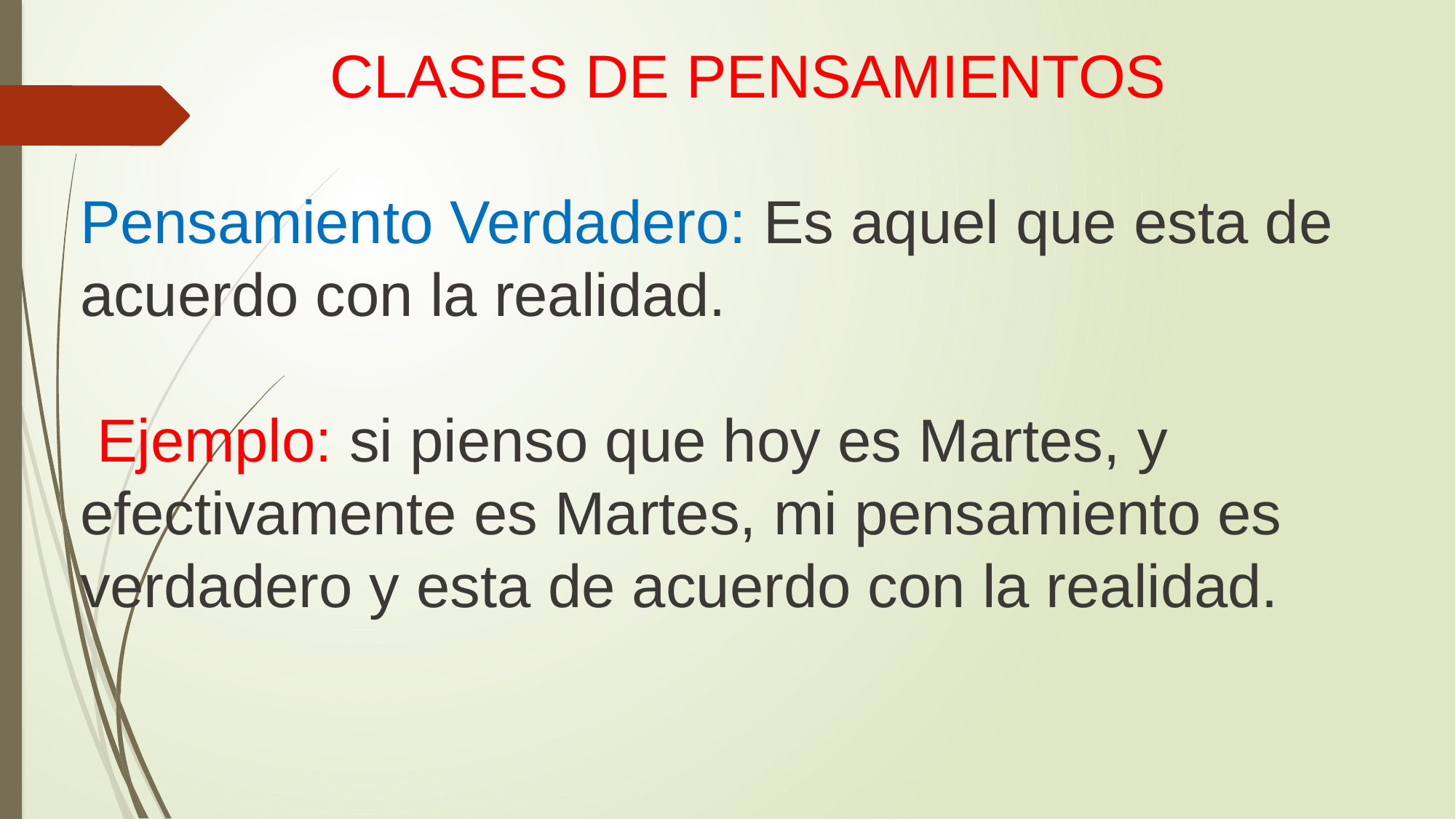

CLASES DE PENSAMIENTOS

Pensamiento Verdadero: Es aquel que esta de acuerdo con la realidad.

 Ejemplo: si pienso que hoy es Martes, y efectivamente es Martes, mi pensamiento es verdadero y esta de acuerdo con la realidad.